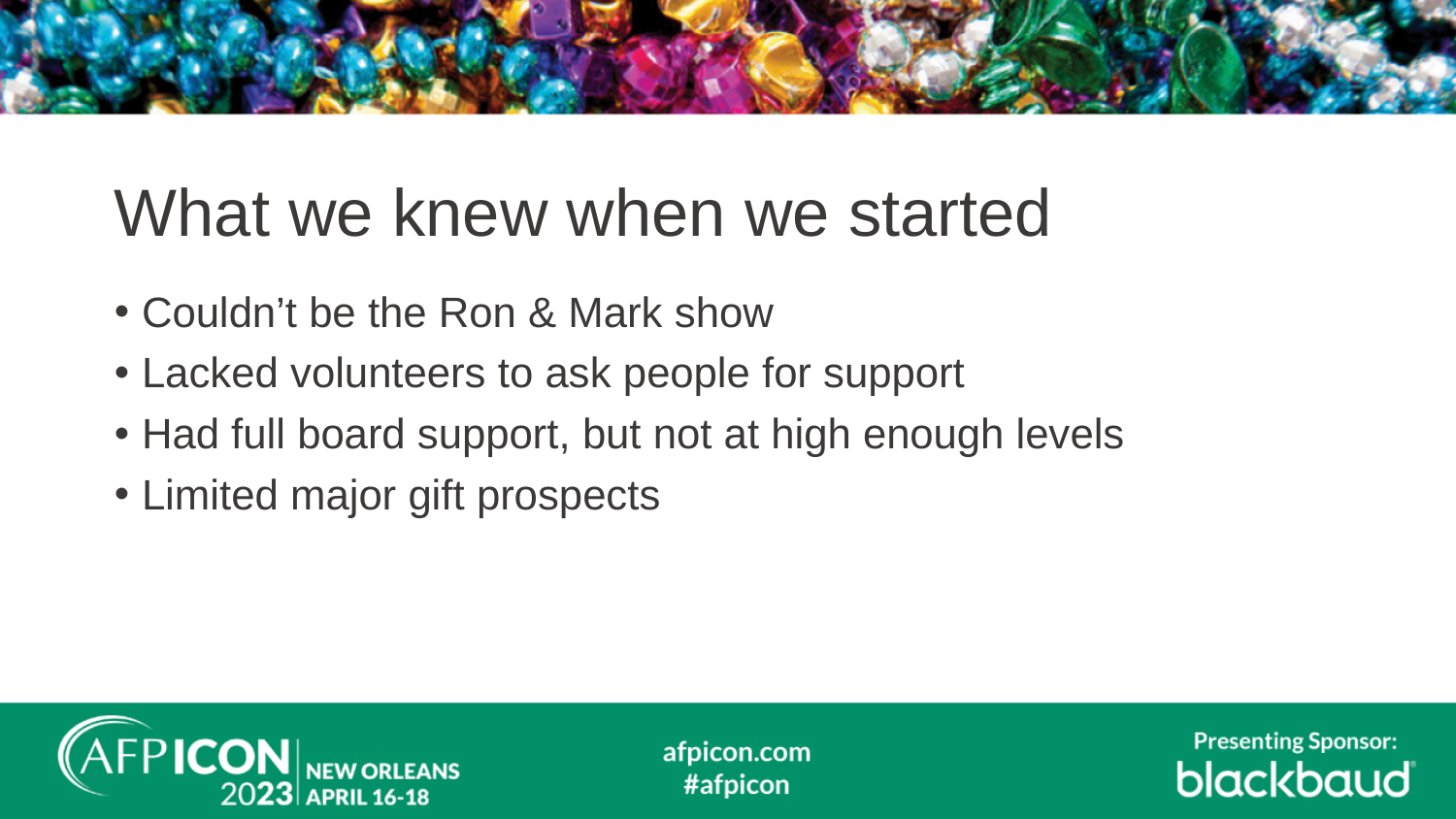

# What we knew when we started
Couldn’t be the Ron & Mark show
Lacked volunteers to ask people for support
Had full board support, but not at high enough levels
Limited major gift prospects